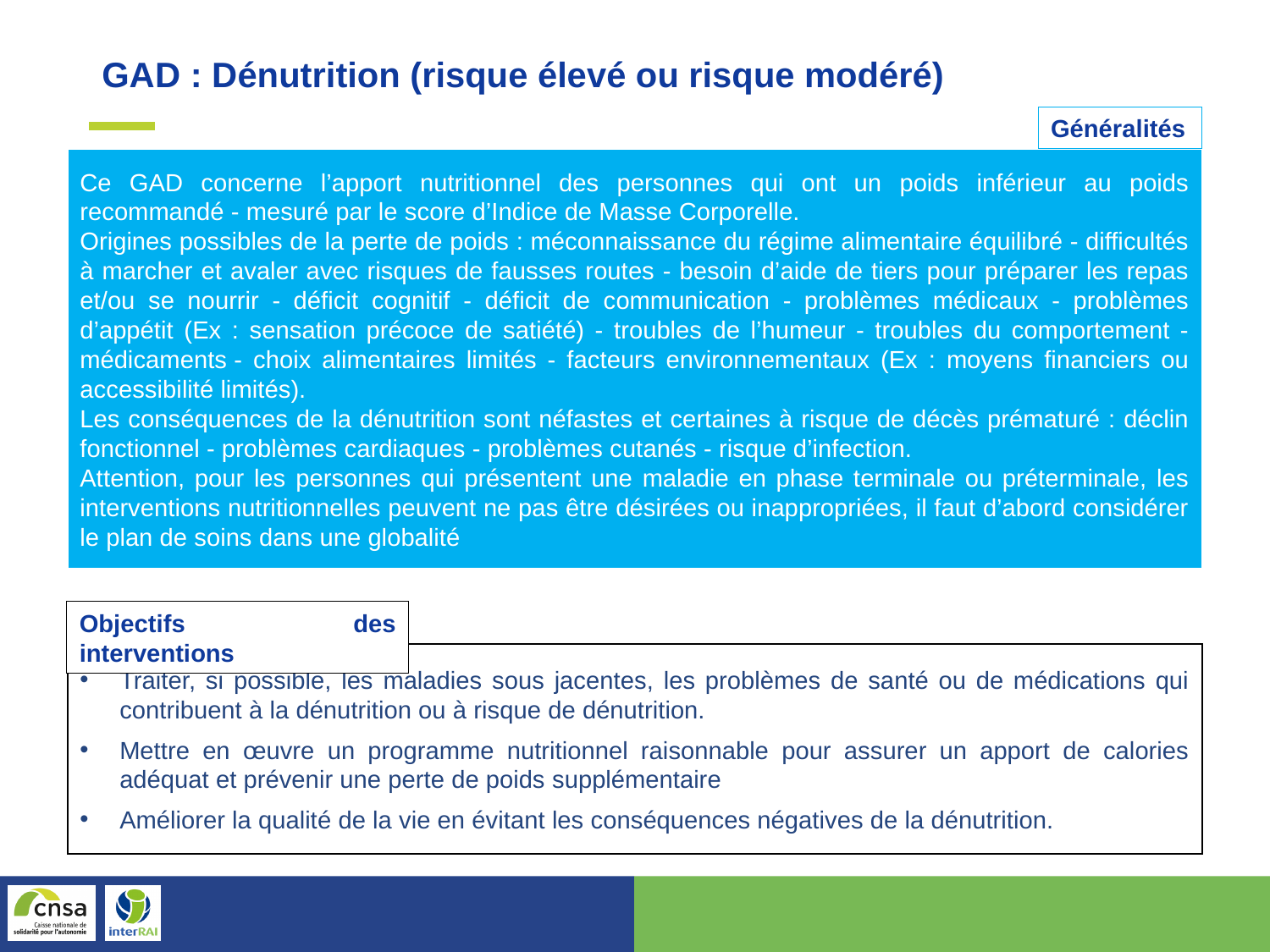

GAD : Dénutrition (risque élevé ou risque modéré)
Généralités
Ce GAD concerne l’apport nutritionnel des personnes qui ont un poids inférieur au poids recommandé - mesuré par le score d’Indice de Masse Corporelle.
Origines possibles de la perte de poids : méconnaissance du régime alimentaire équilibré - difficultés à marcher et avaler avec risques de fausses routes - besoin d’aide de tiers pour préparer les repas et/ou se nourrir - déficit cognitif - déficit de communication - problèmes médicaux - problèmes d’appétit (Ex : sensation précoce de satiété) - troubles de l’humeur - troubles du comportement - médicaments - choix alimentaires limités - facteurs environnementaux (Ex : moyens financiers ou accessibilité limités).
Les conséquences de la dénutrition sont néfastes et certaines à risque de décès prématuré : déclin fonctionnel - problèmes cardiaques - problèmes cutanés - risque d’infection.
Attention, pour les personnes qui présentent une maladie en phase terminale ou préterminale, les interventions nutritionnelles peuvent ne pas être désirées ou inappropriées, il faut d’abord considérer le plan de soins dans une globalité
Objectifs des interventions
Traiter, si possible, les maladies sous jacentes, les problèmes de santé ou de médications qui contribuent à la dénutrition ou à risque de dénutrition.
Mettre en œuvre un programme nutritionnel raisonnable pour assurer un apport de calories adéquat et prévenir une perte de poids supplémentaire
Améliorer la qualité de la vie en évitant les conséquences négatives de la dénutrition.